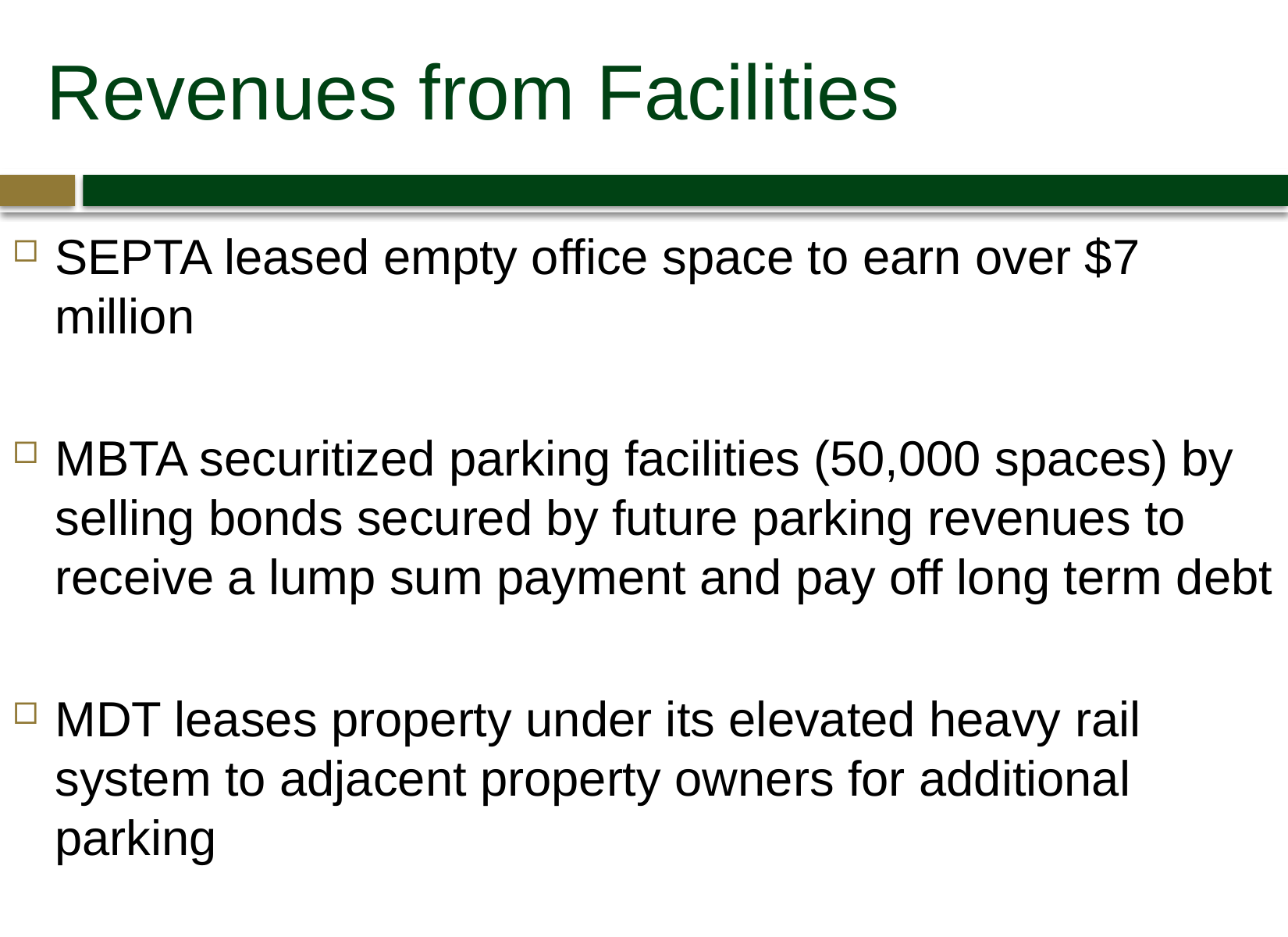

# Revenues from Facilities
SEPTA leased empty office space to earn over $7 million

MBTA securitized parking facilities (50,000 spaces) by selling bonds secured by future parking revenues to receive a lump sum payment and pay off long term debt

MDT leases property under its elevated heavy rail system to adjacent property owners for additional parking